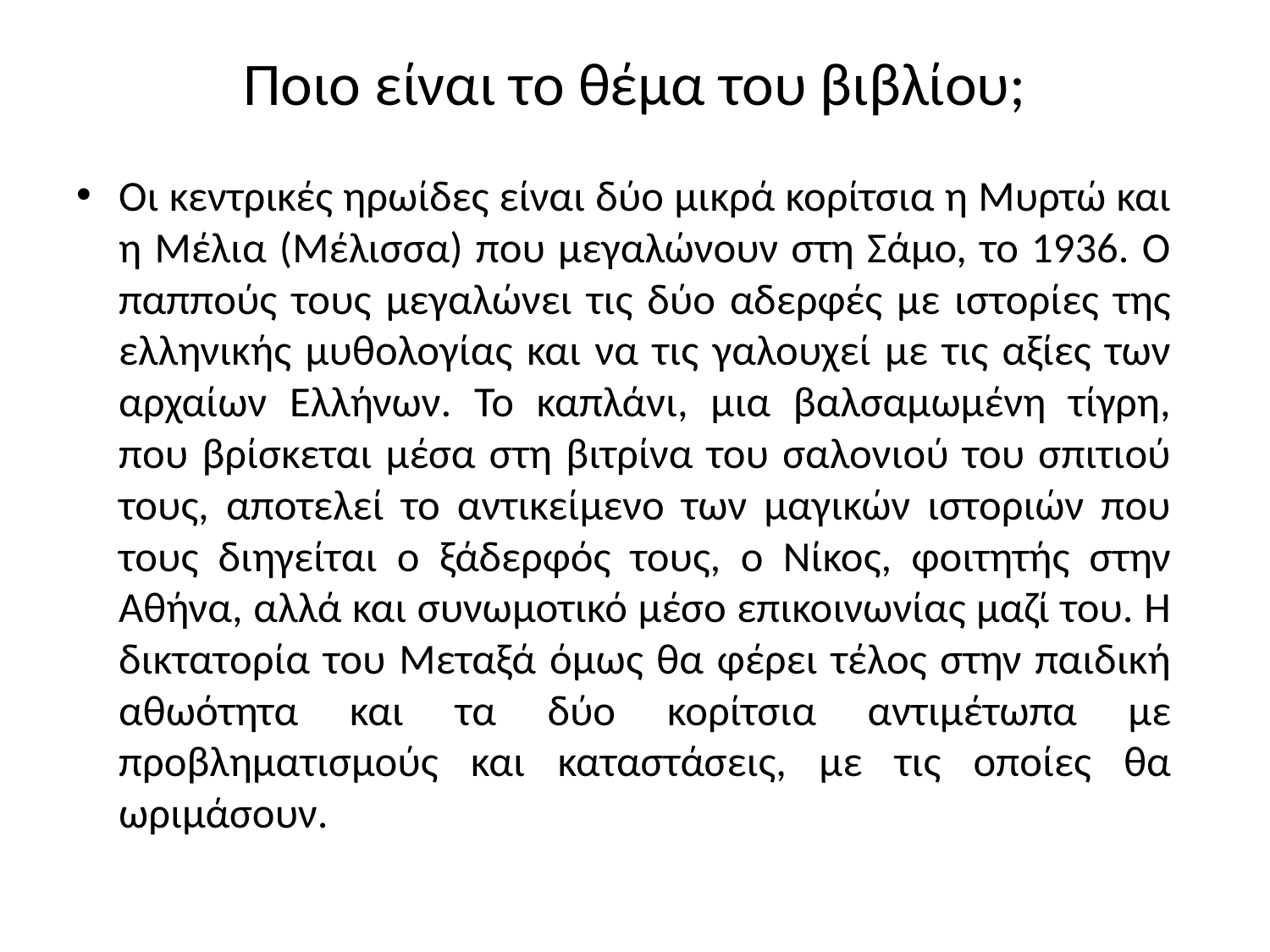

# Ποιο είναι το θέμα του βιβλίου;
Οι κεντρικές ηρωίδες είναι δύο μικρά κορίτσια η Μυρτώ και η Μέλια (Μέλισσα) που μεγαλώνουν στη Σάμο, το 1936. Ο παππούς τους μεγαλώνει τις δύο αδερφές με ιστορίες της ελληνικής μυθολογίας και να τις γαλουχεί με τις αξίες των αρχαίων Ελλήνων. Το καπλάνι, μια βαλσαμωμένη τίγρη, που βρίσκεται μέσα στη βιτρίνα του σαλονιού του σπιτιού τους, αποτελεί το αντικείμενο των μαγικών ιστοριών που τους διηγείται ο ξάδερφός τους, ο Νίκος, φοιτητής στην Αθήνα, αλλά και συνωμοτικό μέσο επικοινωνίας μαζί του. Η δικτατορία του Μεταξά όμως θα φέρει τέλος στην παιδική αθωότητα και τα δύο κορίτσια αντιμέτωπα με προβληματισμούς και καταστάσεις, με τις οποίες θα ωριμάσουν.